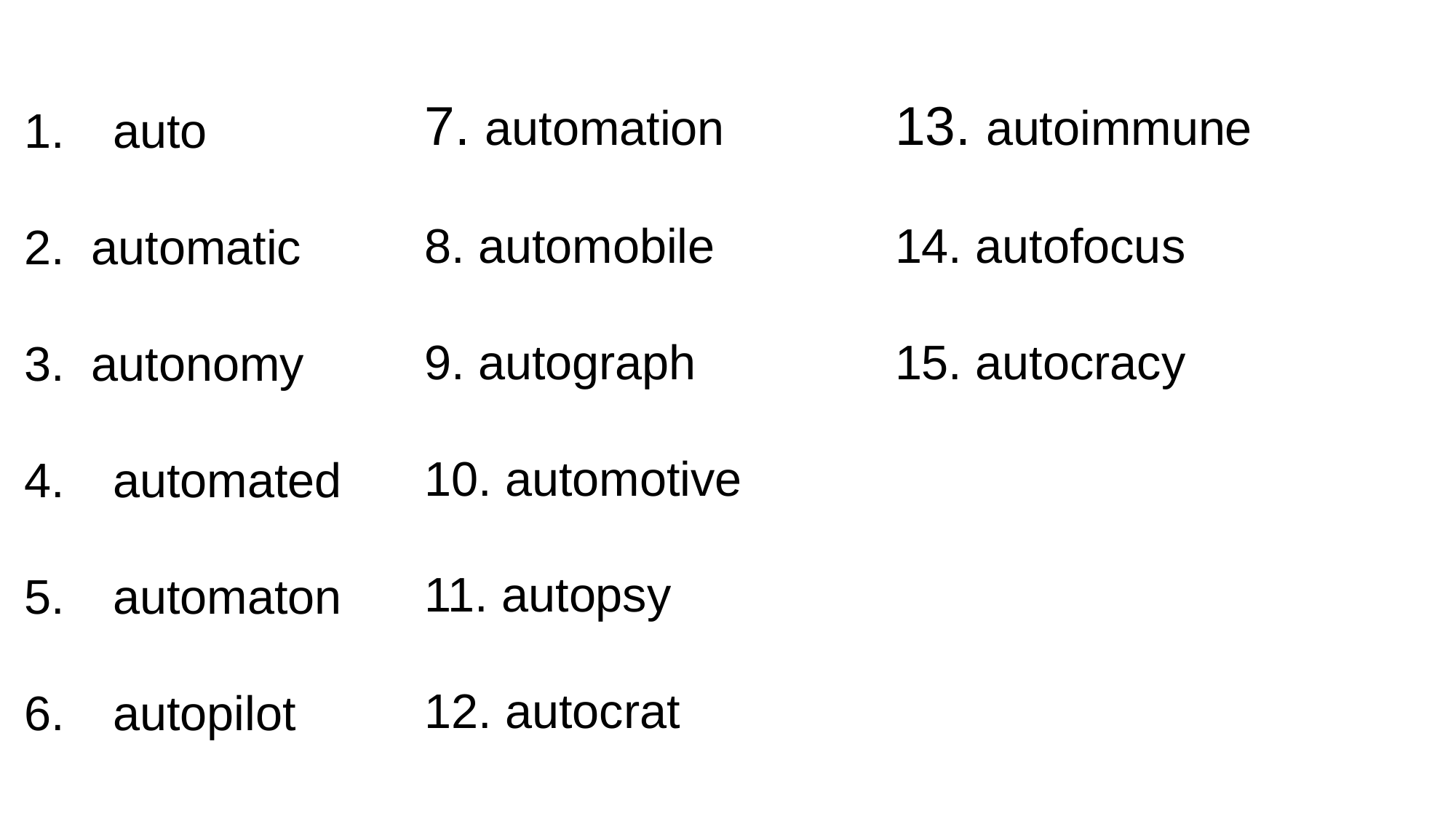

7. automation

8. automobile

9. autograph

10. automotive

11. autopsy

12. autocrat
13. autoimmune

14. autofocus

15. autocracy

auto

2.  automatic

3.  autonomy

automated

automaton

autopilot